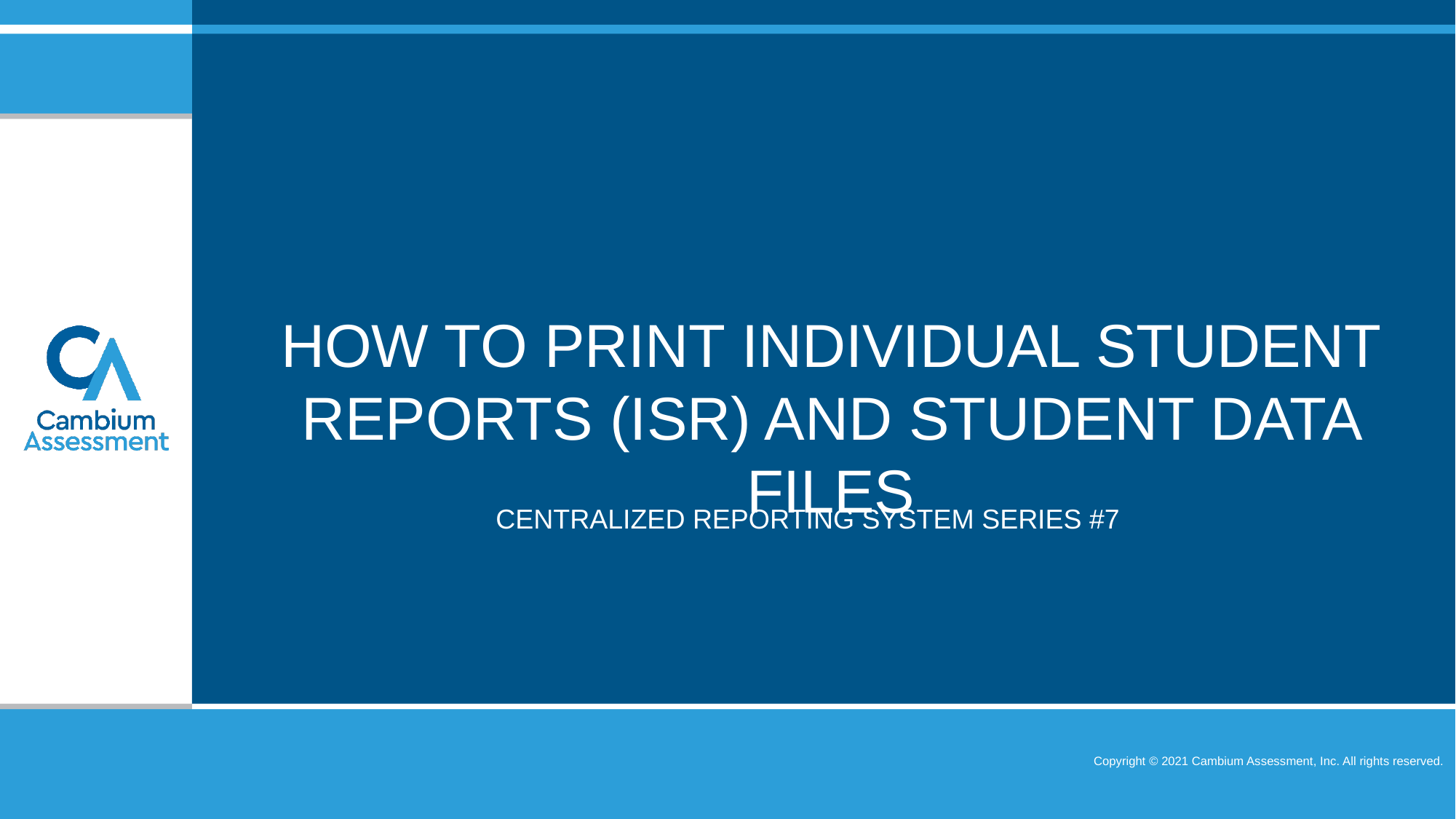

# How to Print Individual Student Reports (ISR) and Student Data Files
Centralized Reporting system series #7
Copyright © 2021 Cambium Assessment, Inc. All rights reserved.